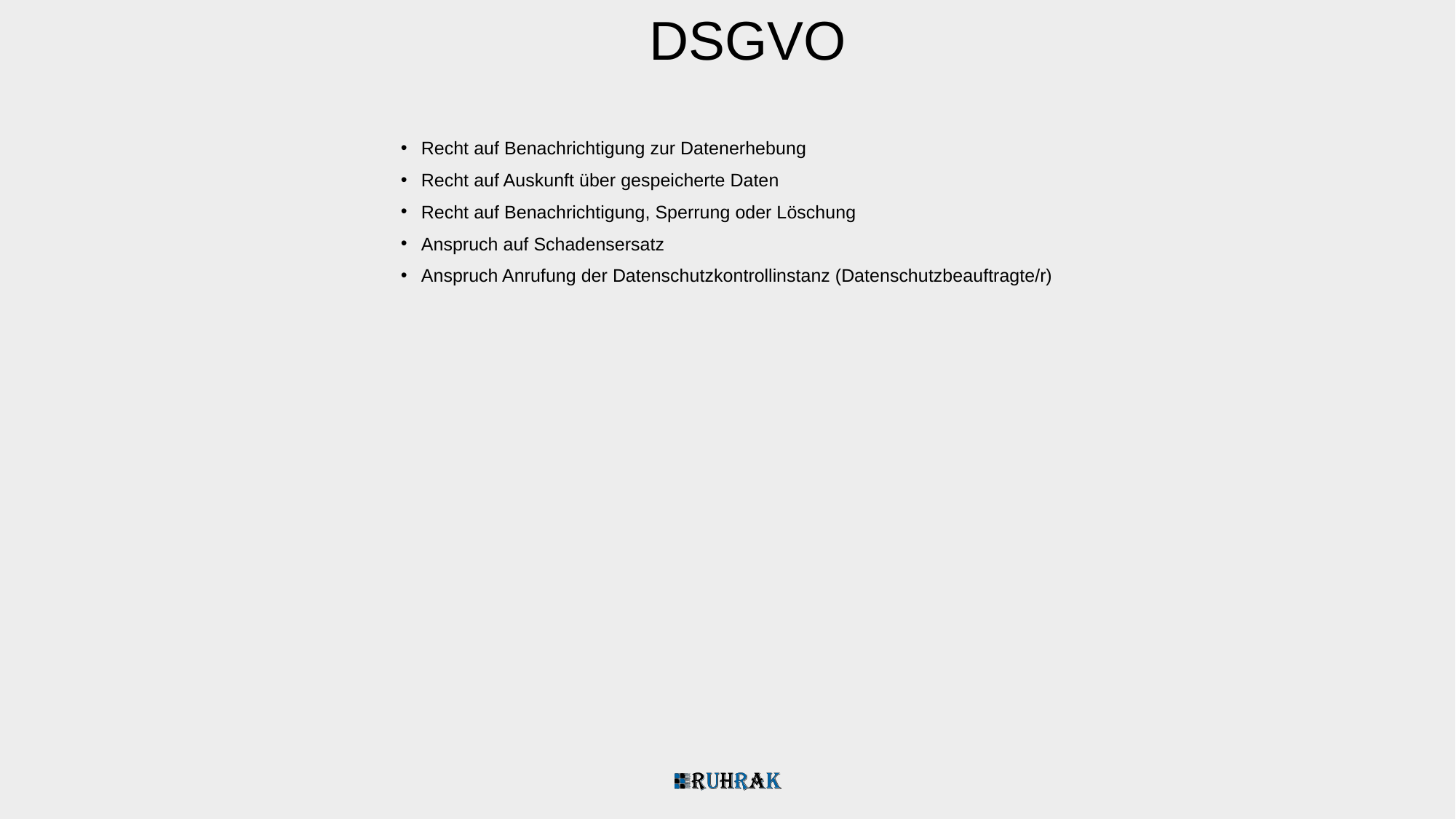

DSGVO
Recht auf Benachrichtigung zur Datenerhebung
Recht auf Auskunft über gespeicherte Daten
Recht auf Benachrichtigung, Sperrung oder Löschung
Anspruch auf Schadensersatz
Anspruch Anrufung der Datenschutzkontrollinstanz (Datenschutzbeauftragte/r)